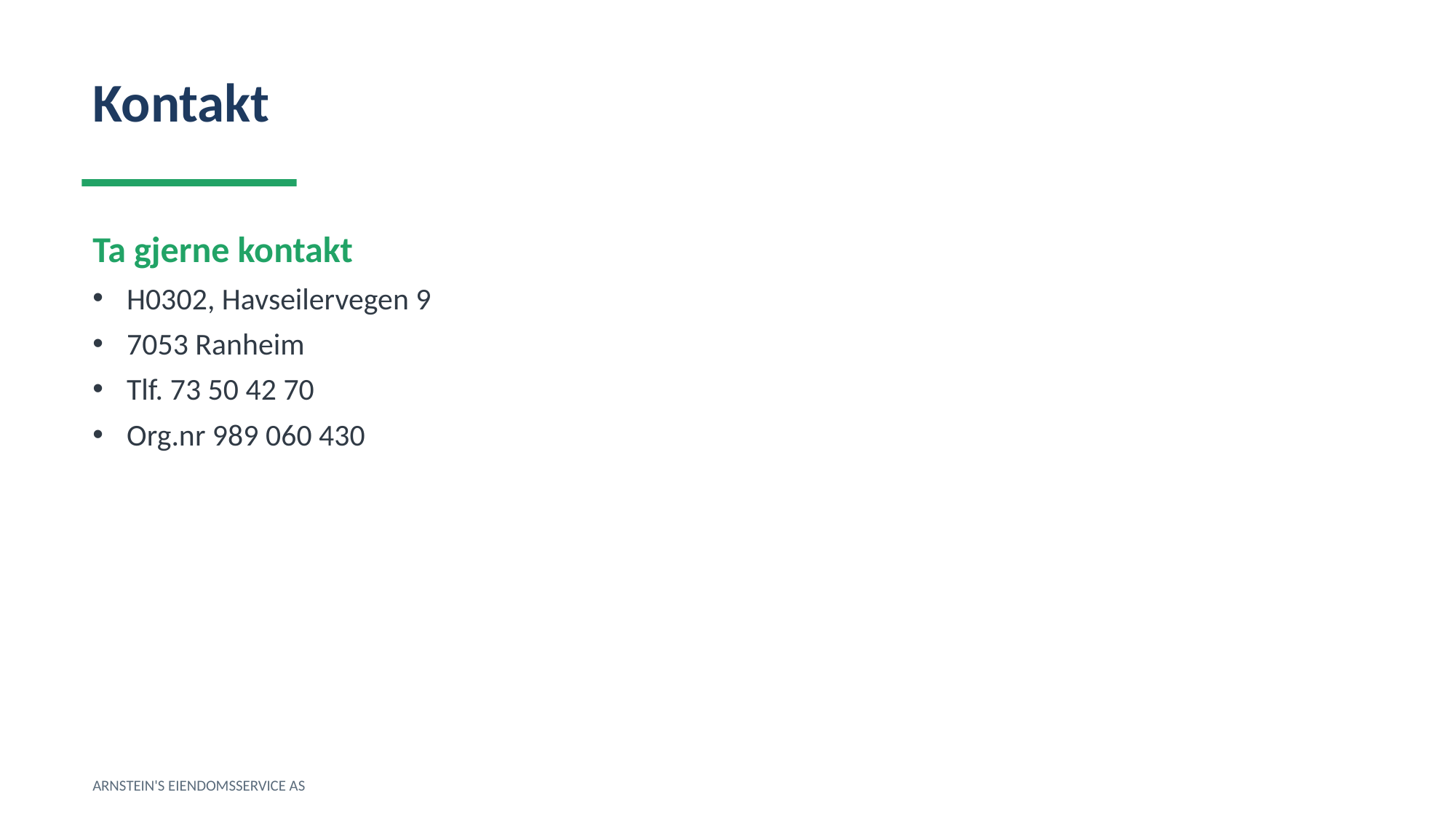

Kontakt

Ta gjerne kontakt
H0302, Havseilervegen 9
7053 Ranheim
Tlf. 73 50 42 70
Org.nr 989 060 430
ARNSTEIN'S EIENDOMSSERVICE AS